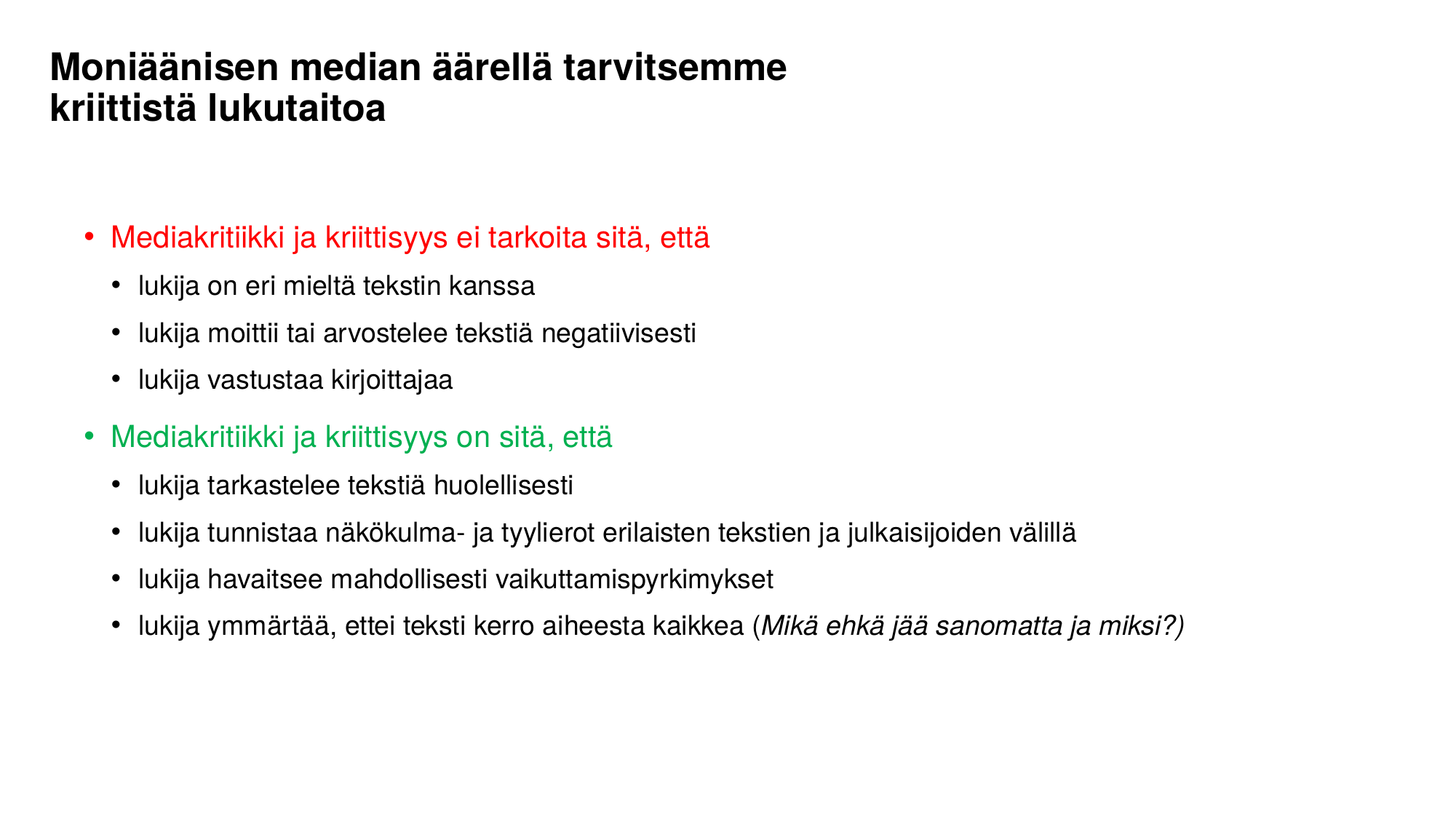

# Moniäänisen median äärellä tarvitsemme kriittistä lukutaitoa
Mediakritiikki ja kriittisyys ei tarkoita sitä, että
lukija on eri mieltä tekstin kanssa
lukija moittii tai arvostelee tekstiä negatiivisesti
lukija vastustaa kirjoittajaa
Mediakritiikki ja kriittisyys on sitä, että
lukija tarkastelee tekstiä huolellisesti
lukija tunnistaa näkökulma- ja tyylierot erilaisten tekstien ja julkaisijoiden välillä
lukija havaitsee mahdollisesti vaikuttamispyrkimykset
lukija ymmärtää, ettei teksti kerro aiheesta kaikkea (Mikä ehkä jää sanomatta ja miksi?)